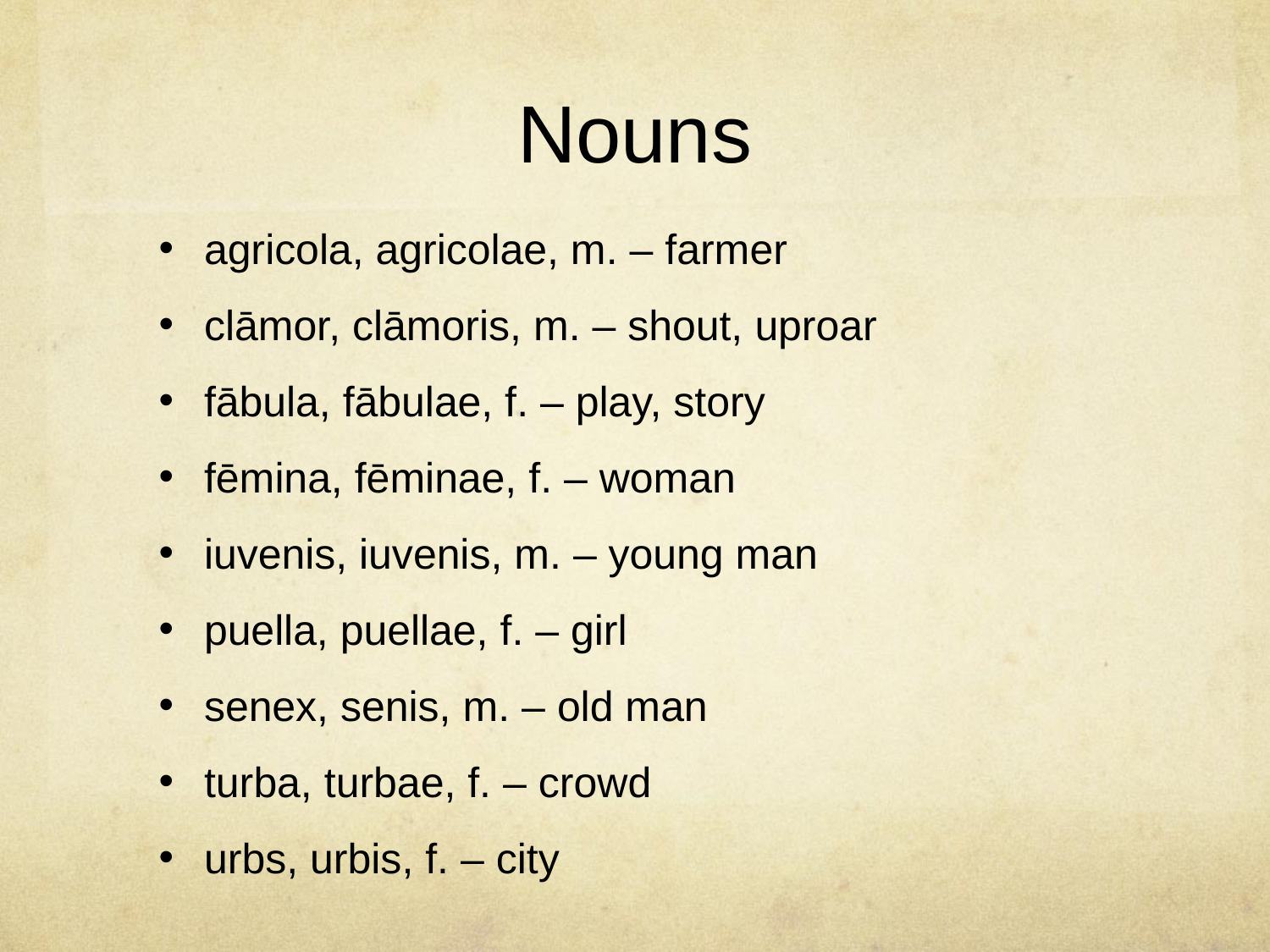

# Nouns
agricola, agricolae, m. – farmer
clāmor, clāmoris, m. – shout, uproar
fābula, fābulae, f. – play, story
fēmina, fēminae, f. – woman
iuvenis, iuvenis, m. – young man
puella, puellae, f. – girl
senex, senis, m. – old man
turba, turbae, f. – crowd
urbs, urbis, f. – city